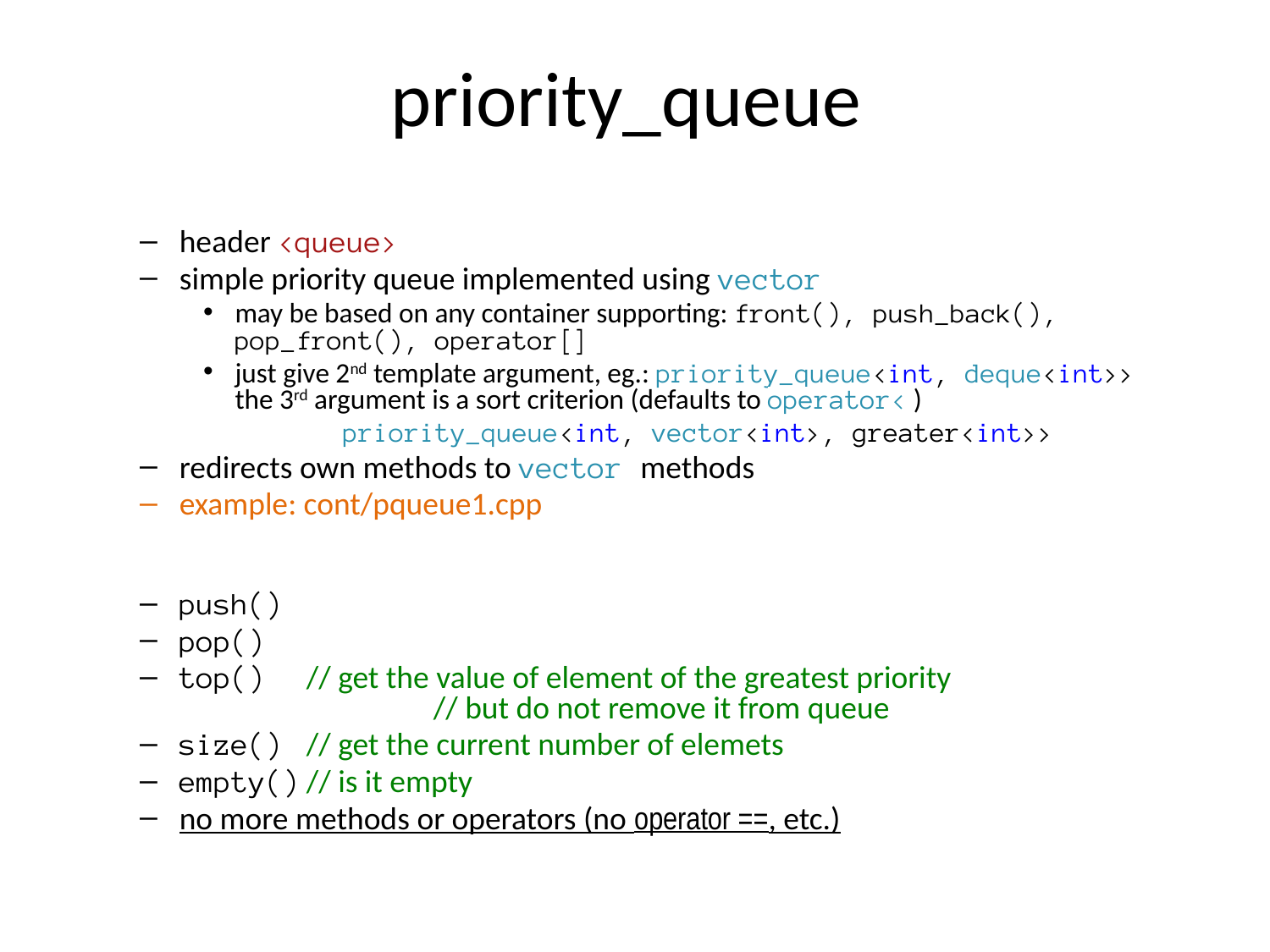

# priority_queue
header <queue>
simple priority queue implemented using vector
may be based on any container supporting: front(), push_back(), pop_front(), operator[]
just give 2nd template argument, eg.: priority_queue<int, deque<int>>
the 3rd argument is a sort criterion (defaults to operator< )
priority_queue<int, vector<int>, greater<int>>
redirects own methods to vector methods
example: cont/pqueue1.cpp

push()
pop()
top() 	// get the value of element of the greatest priority
		// but do not remove it from queue
size()	// get the current number of elemets
empty()	// is it empty
no more methods or operators (no operator ==, etc.)